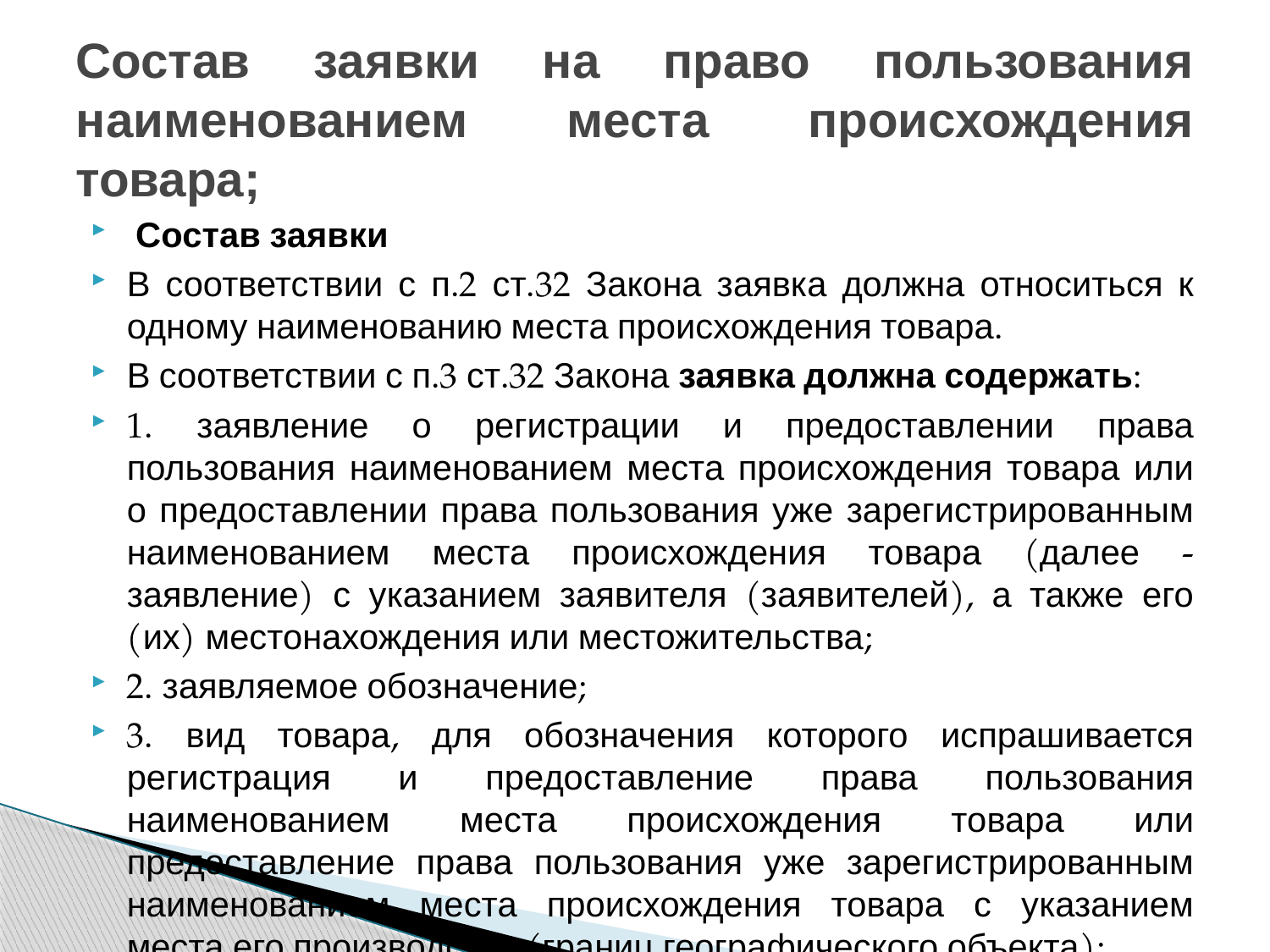

# Состав заявки на право пользования наименованием места происхождения товара;
 Состав заявки
В соответствии с п.2 ст.32 Закона заявка должна относиться к одному наименованию места происхождения товара.
В соответствии с п.3 ст.32 Закона заявка должна содержать:
1. заявление о регистрации и предоставлении права пользования наименованием места происхождения товара или о предоставлении права пользования уже зарегистрированным наименованием места происхождения товара (далее - заявление) с указанием заявителя (заявителей), а также его (их) местонахождения или местожительства;
2. заявляемое обозначение;
3. вид товара, для обозначения которого испрашивается регистрация и предоставление права пользования наименованием места происхождения товара или предоставление права пользования уже зарегистрированным наименованием места происхождения товара с указанием места его производства (границ географического объекта);
4. описание особых свойств товара.